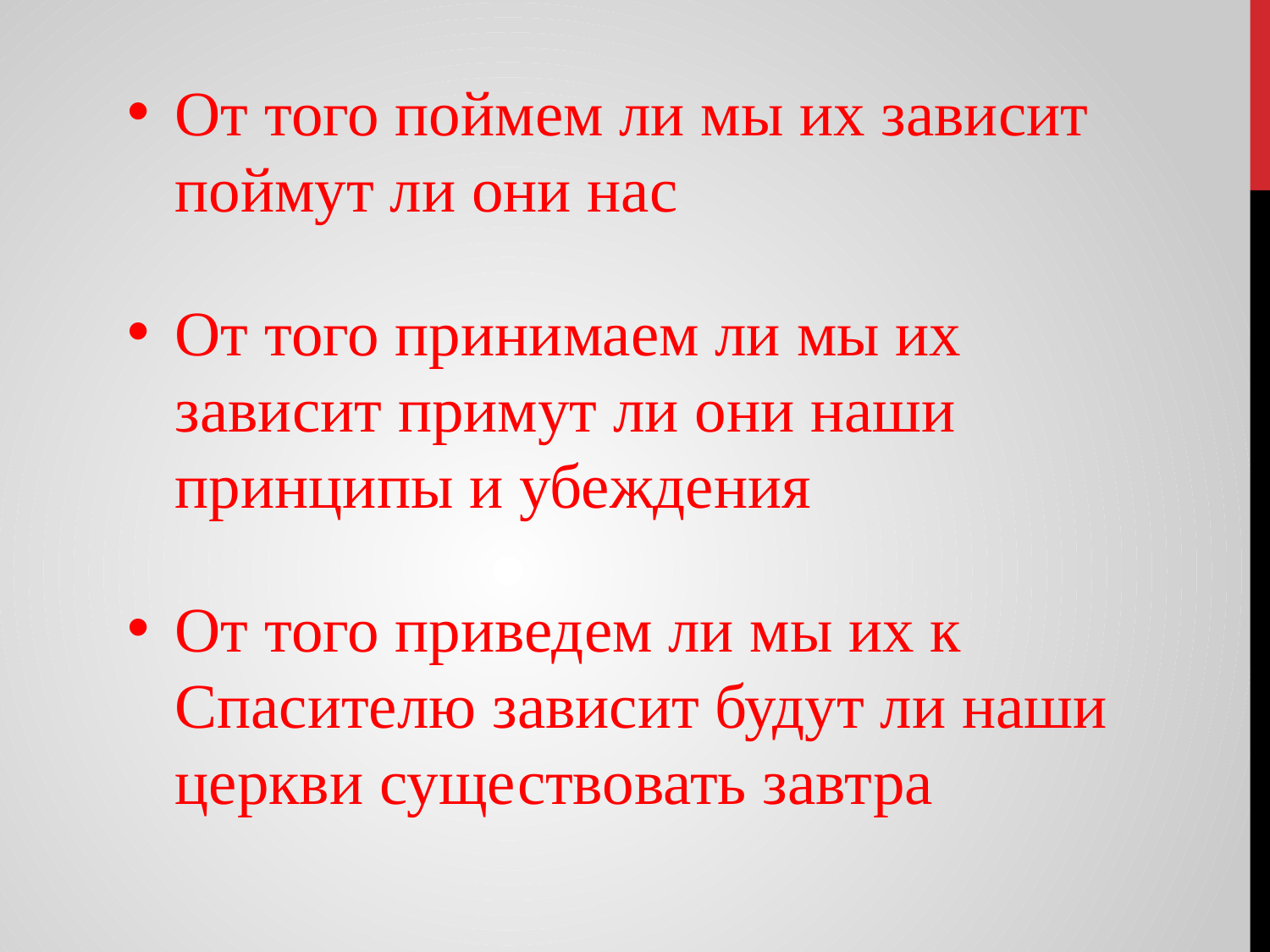

От того поймем ли мы их зависит поймут ли они нас

От того принимаем ли мы их зависит примут ли они наши принципы и убеждения

От того приведем ли мы их к Спасителю зависит будут ли наши церкви существовать завтра